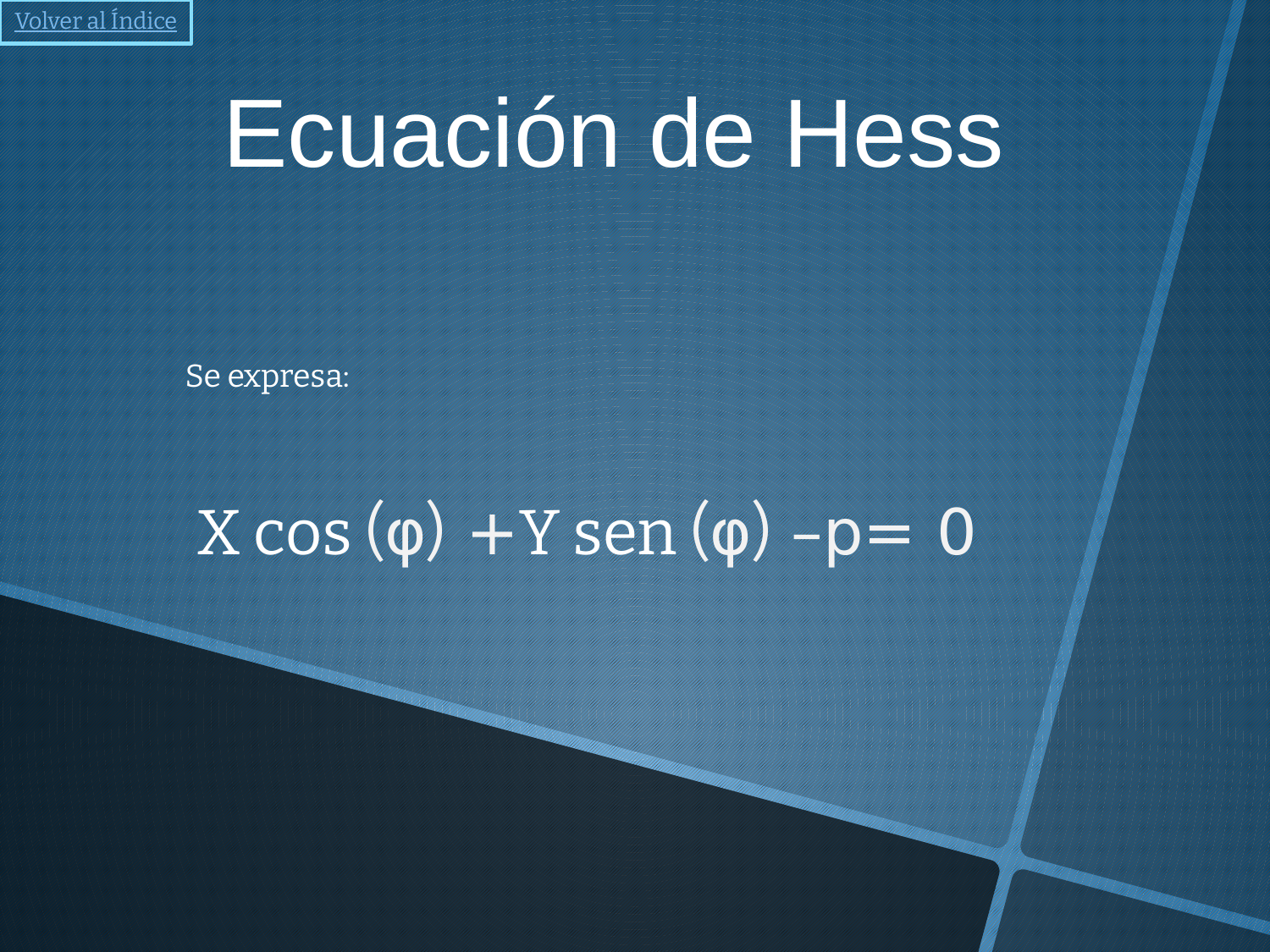

Volver al Índice

Ecuación de Hess
Se expresa:
X cos (φ) +Y sen (φ) –p= 0